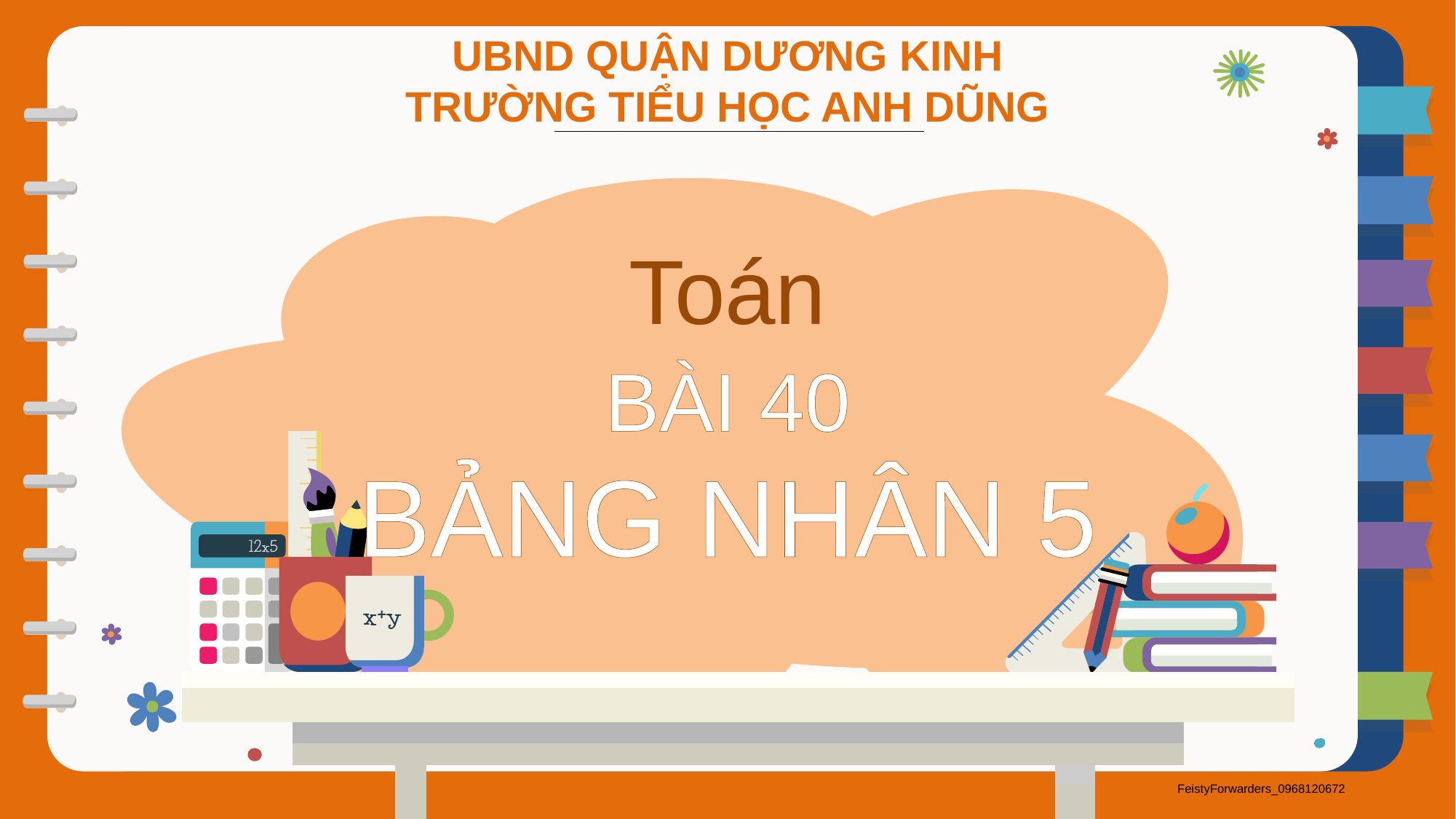

UBND QUẬN DƯƠNG KINH
TRƯỜNG TIỂU HỌC ANH DŨNG
Toán
BÀI 40
BẢNG NHÂN 5